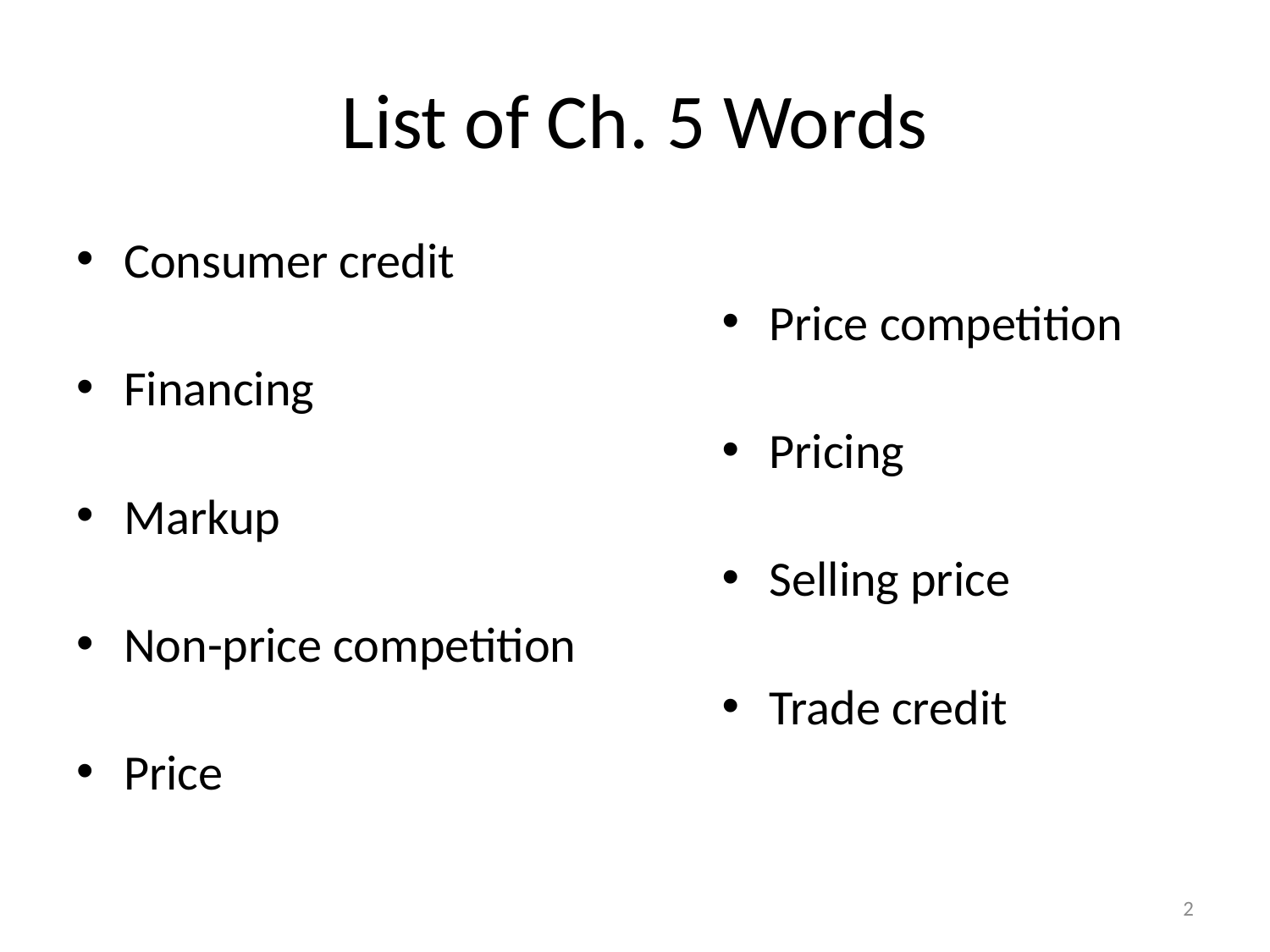

# List of Ch. 5 Words
Consumer credit
Financing
Markup
Non-price competition
Price

Price competition
Pricing
Selling price
Trade credit

2